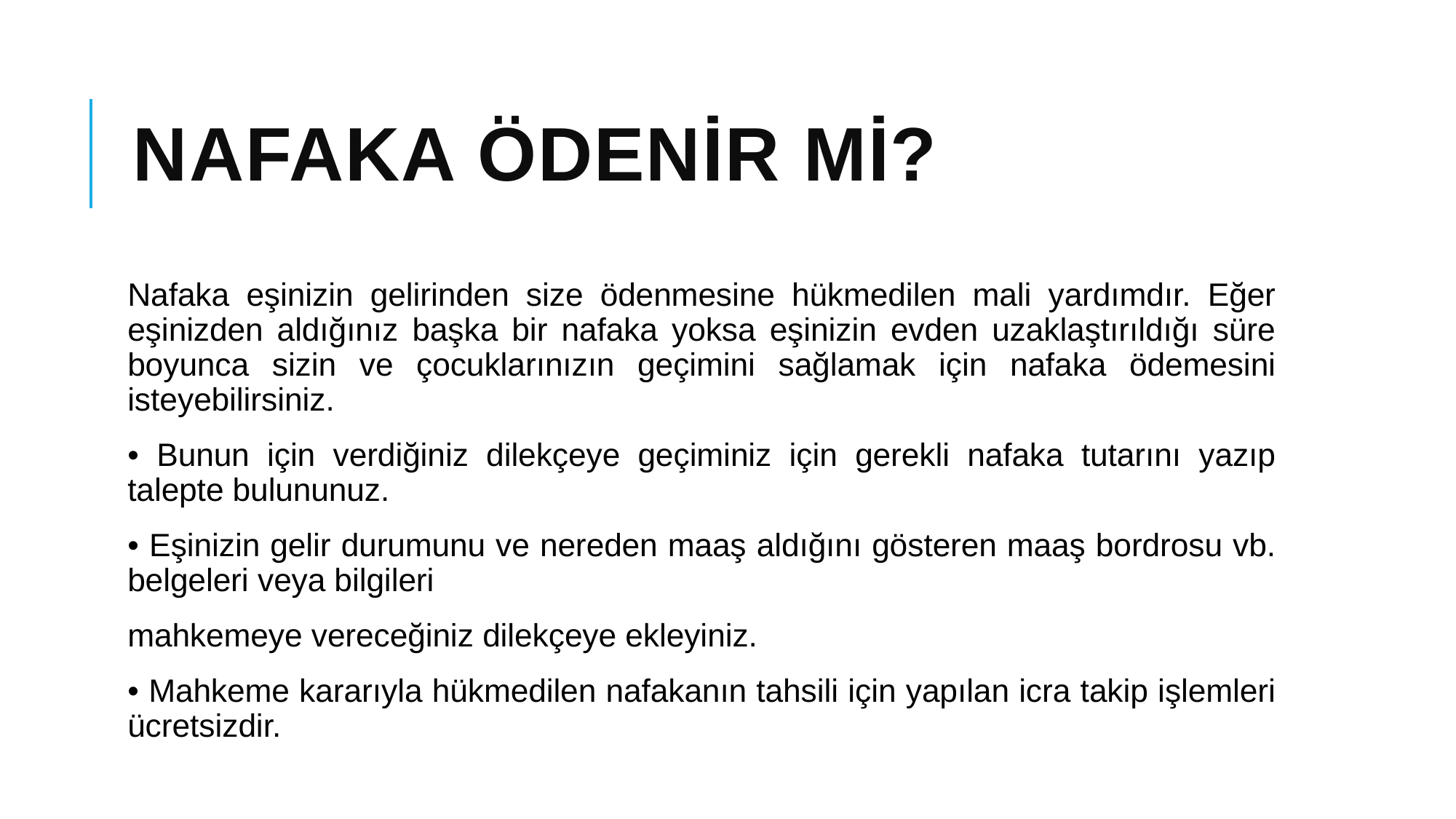

# Nafaka ödenir mi?
Nafaka eşinizin gelirinden size ödenmesine hükmedilen mali yardımdır. Eğer eşinizden aldığınız başka bir nafaka yoksa eşinizin evden uzaklaştırıldığı süre boyunca sizin ve çocuklarınızın geçimini sağlamak için nafaka ödemesini isteyebilirsiniz.
• Bunun için verdiğiniz dilekçeye geçiminiz için gerekli nafaka tutarını yazıp talepte bulununuz.
• Eşinizin gelir durumunu ve nereden maaş aldığını gösteren maaş bordrosu vb. belgeleri veya bilgileri
mahkemeye vereceğiniz dilekçeye ekleyiniz.
• Mahkeme kararıyla hükmedilen nafakanın tahsili için yapılan icra takip işlemleri ücretsizdir.